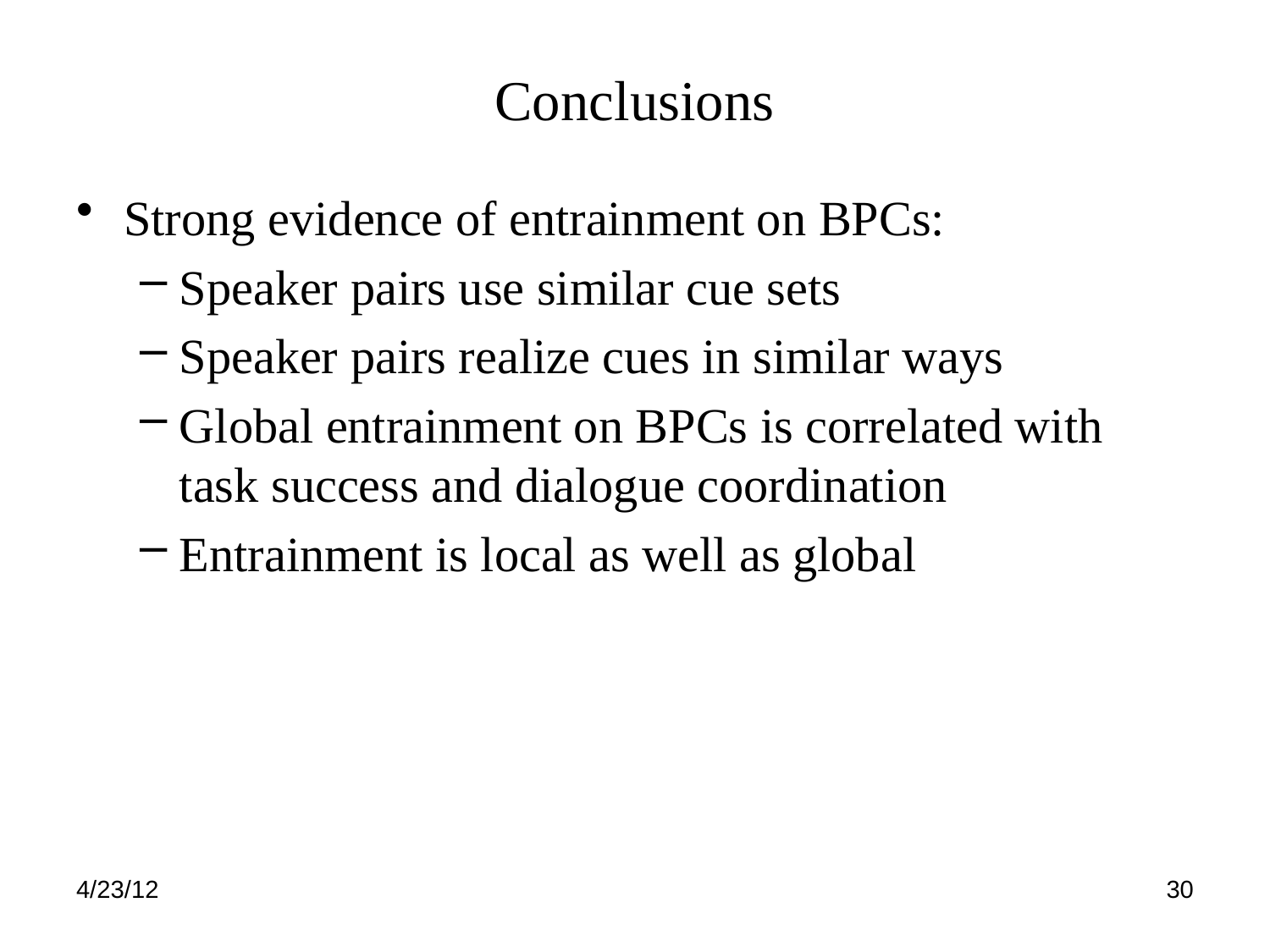

Conclusions
Strong evidence of entrainment on BPCs:
Speaker pairs use similar cue sets
Speaker pairs realize cues in similar ways
Global entrainment on BPCs is correlated with task success and dialogue coordination
Entrainment is local as well as global

4/23/12
30